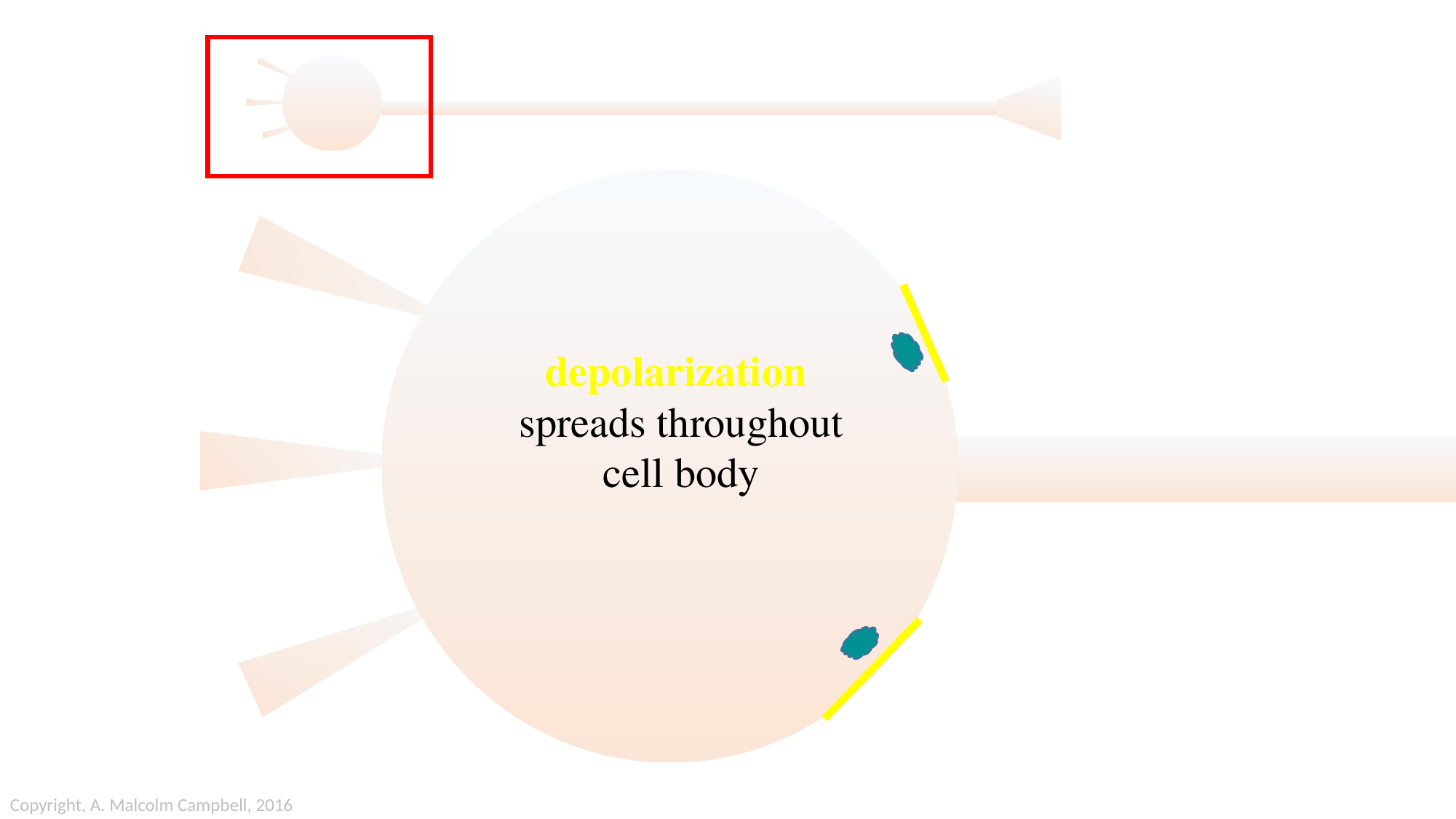

depolarization
spreads throughout
cell body

Copyright, A. Malcolm Campbell, 2016